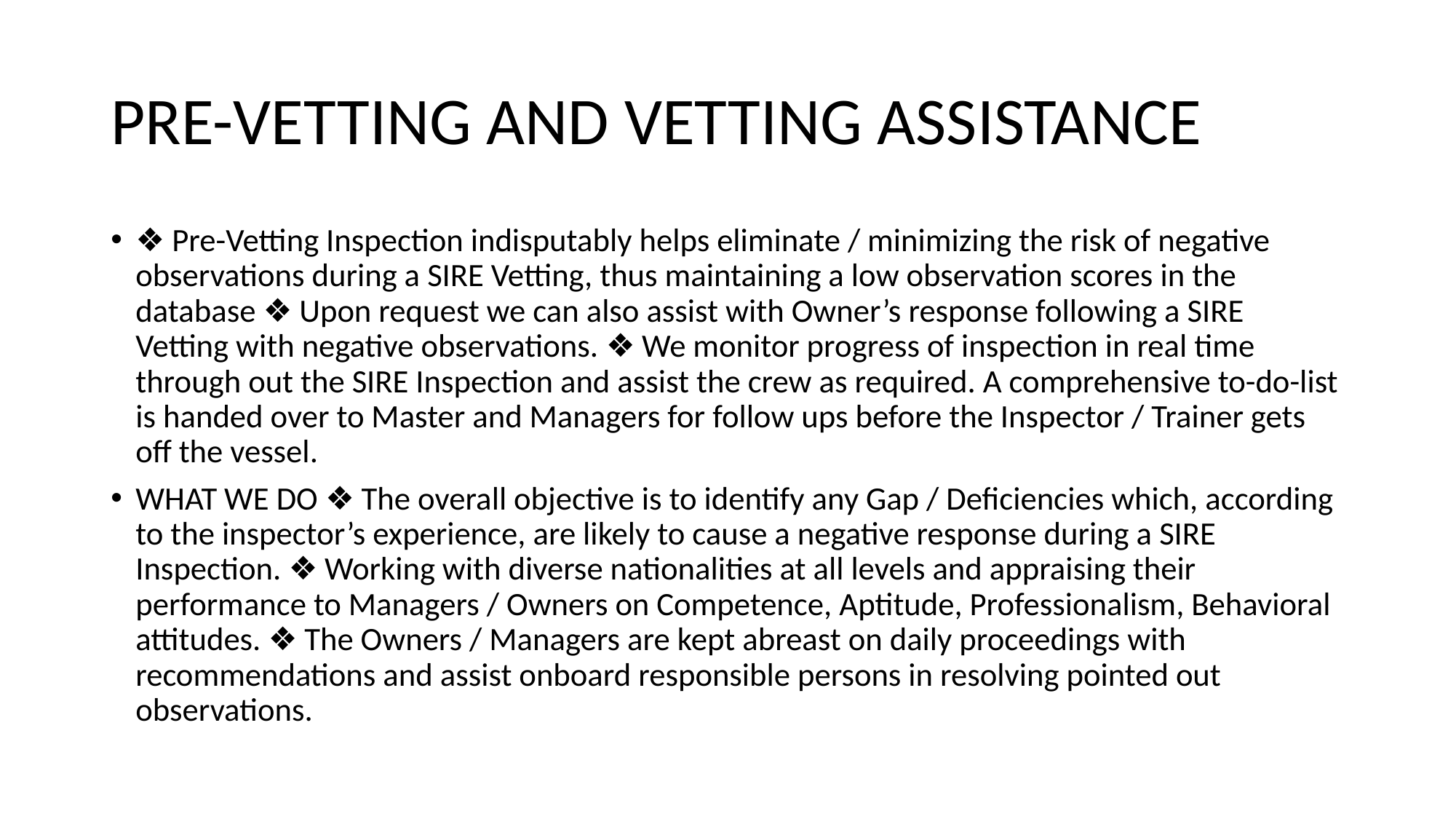

# PRE-VETTING AND VETTING ASSISTANCE
❖ Pre-Vetting Inspection indisputably helps eliminate / minimizing the risk of negative observations during a SIRE Vetting, thus maintaining a low observation scores in the database ❖ Upon request we can also assist with Owner’s response following a SIRE Vetting with negative observations. ❖ We monitor progress of inspection in real time through out the SIRE Inspection and assist the crew as required. A comprehensive to-do-list is handed over to Master and Managers for follow ups before the Inspector / Trainer gets off the vessel.
WHAT WE DO ❖ The overall objective is to identify any Gap / Deficiencies which, according to the inspector’s experience, are likely to cause a negative response during a SIRE Inspection. ❖ Working with diverse nationalities at all levels and appraising their performance to Managers / Owners on Competence, Aptitude, Professionalism, Behavioral attitudes. ❖ The Owners / Managers are kept abreast on daily proceedings with recommendations and assist onboard responsible persons in resolving pointed out observations.